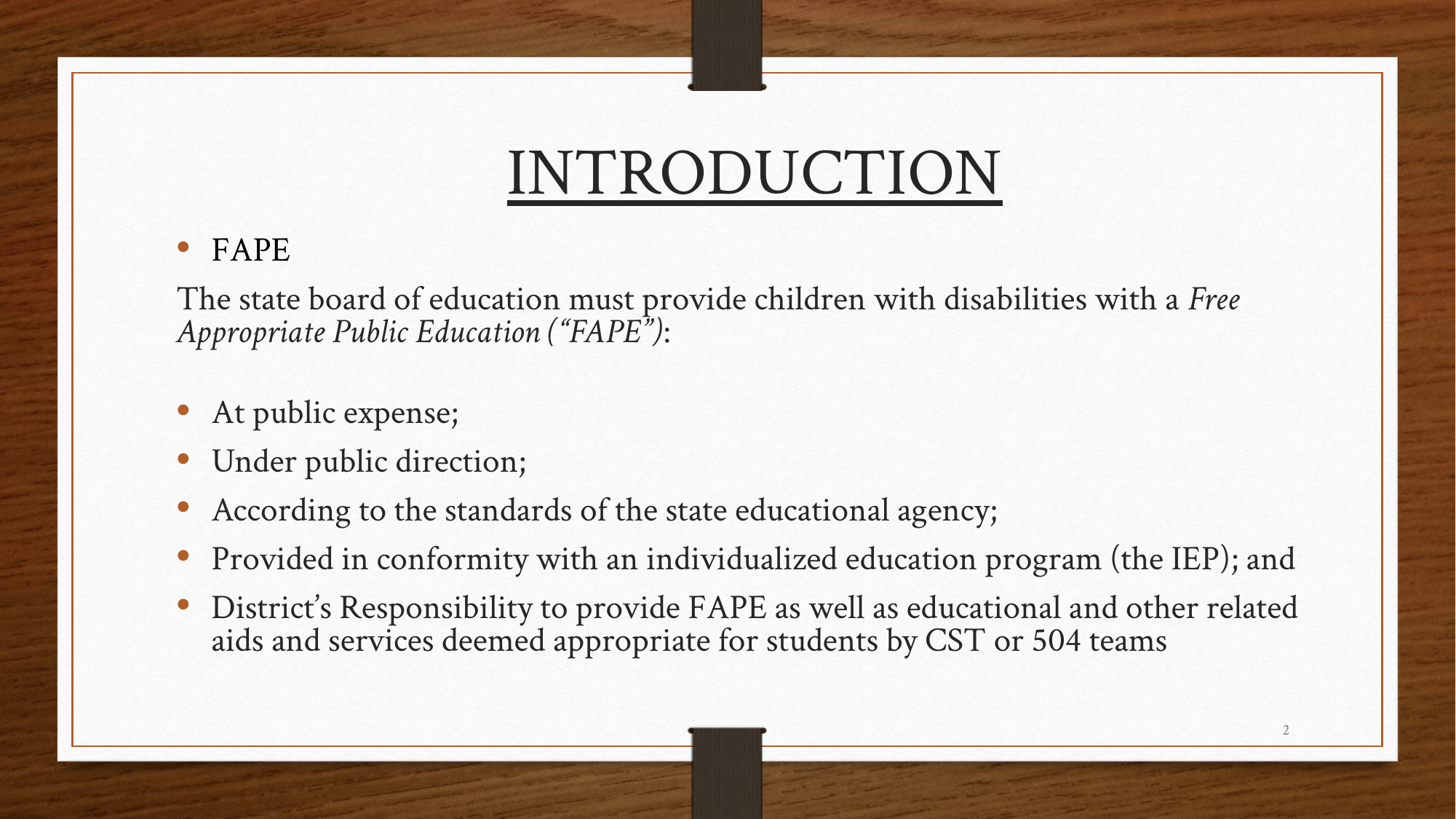

INTRODUCTION
FAPE
The state board of education must provide children with disabilities with a Free Appropriate Public Education (“FAPE”):

At public expense;
Under public direction;
According to the standards of the state educational agency;
Provided in conformity with an individualized education program (the IEP); and
District’s Responsibility to provide FAPE as well as educational and other related aids and services deemed appropriate for students by CST or 504 teams

2